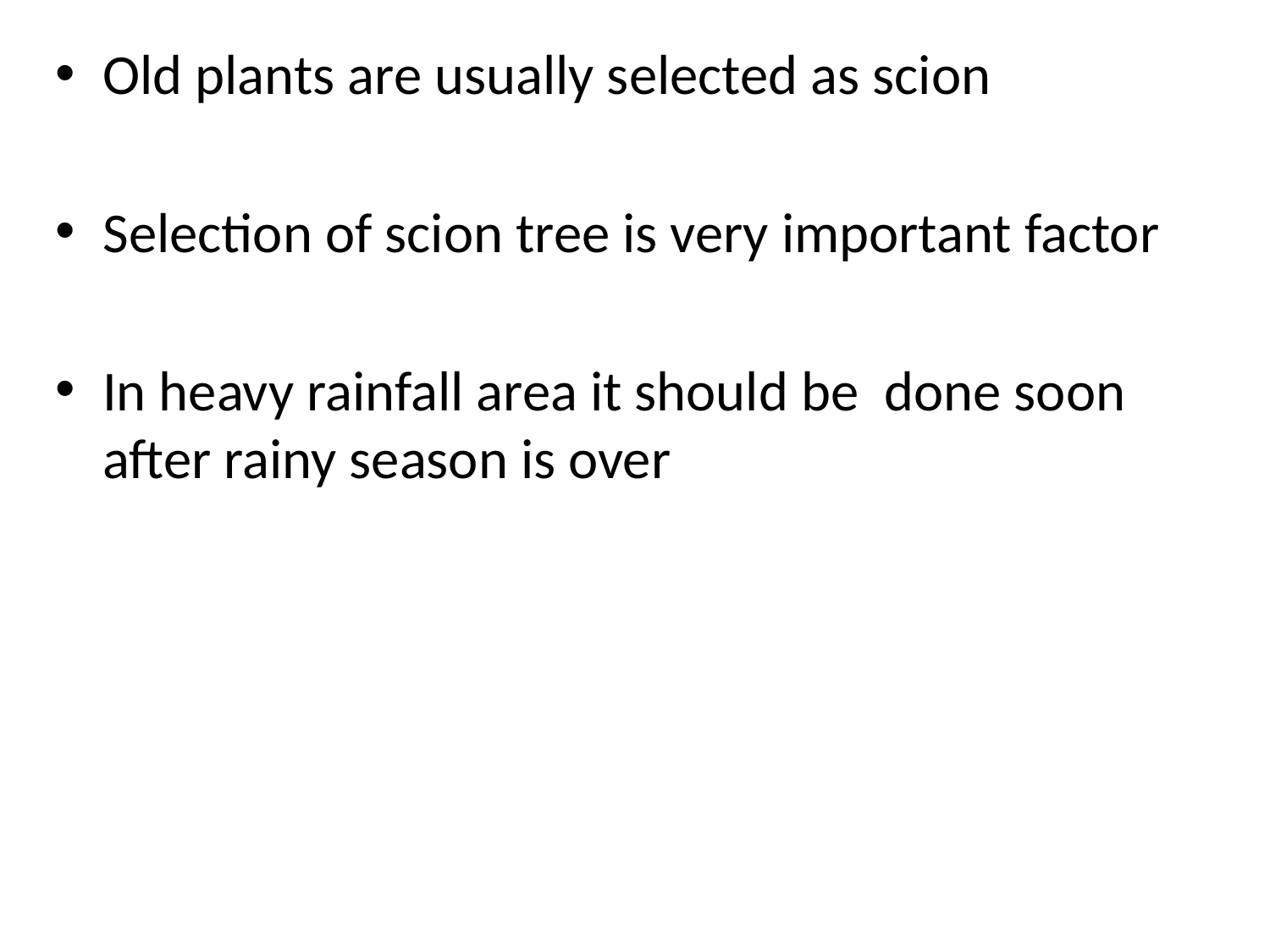

Old plants are usually selected as scion

Selection of scion tree is very important factor

In heavy rainfall area it should be  done soon after rainy season is over